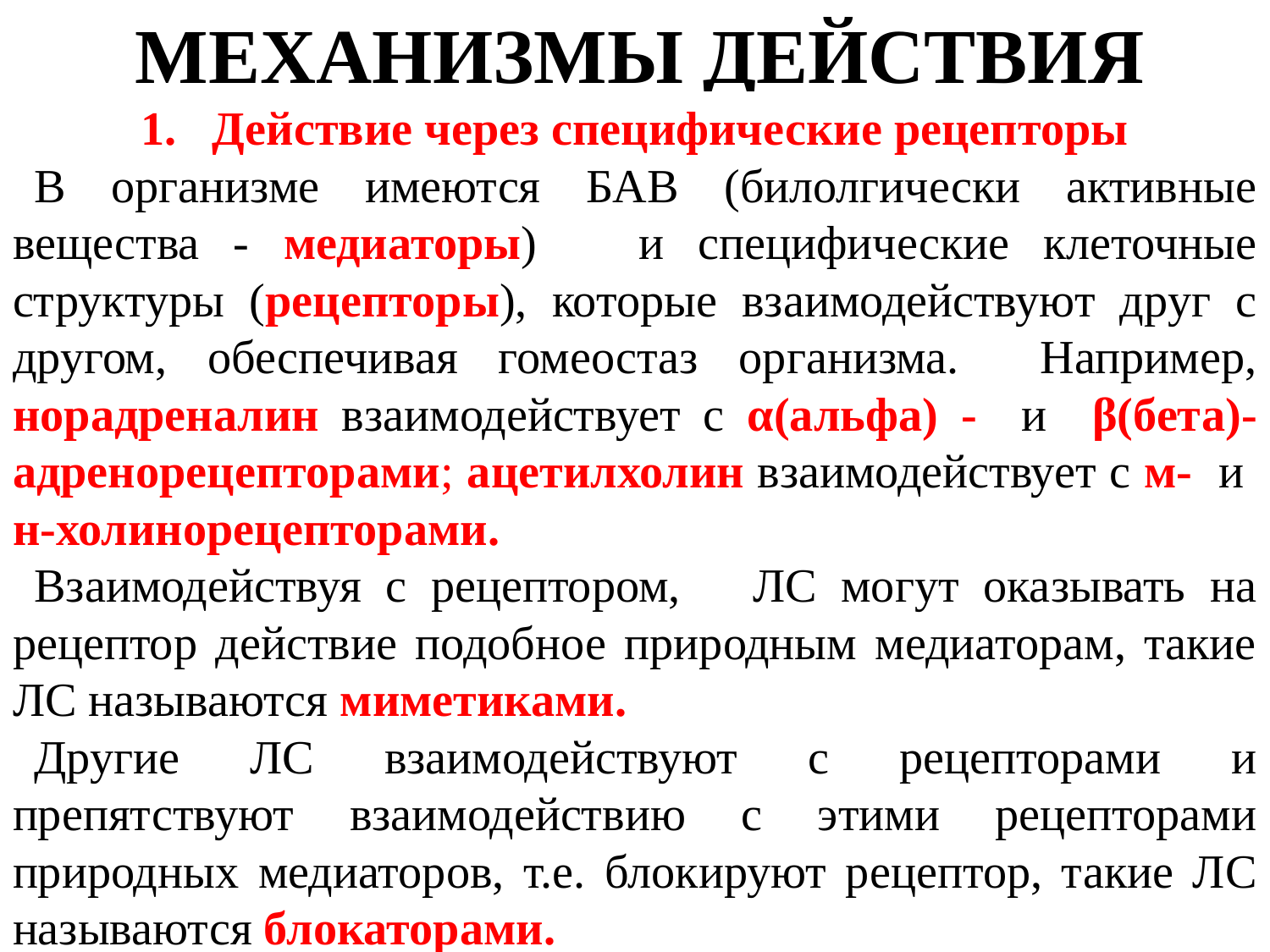

Механизмы действия
Действие через специфические рецепторы
В организме имеются БАВ (билолгически активные вещества - медиаторы)   и специфические клеточные структуры (рецепторы), которые взаимодействуют друг с другом, обеспечивая гомеостаз организма.  Например, норадреналин взаимодействует с α(альфа) -  и  β(бета)-адренорецепторами; ацетилхолин взаимодействует с м-  и  н-холинорецепторами.
Взаимодействуя с рецептором,   ЛС могут оказывать на рецептор действие подобное природным медиаторам, такие ЛС называются миметиками.
Другие ЛС взаимодействуют с рецепторами и препятствуют взаимодействию с этими рецепторами природных медиаторов, т.е. блокируют рецептор, такие ЛС называются блокаторами.